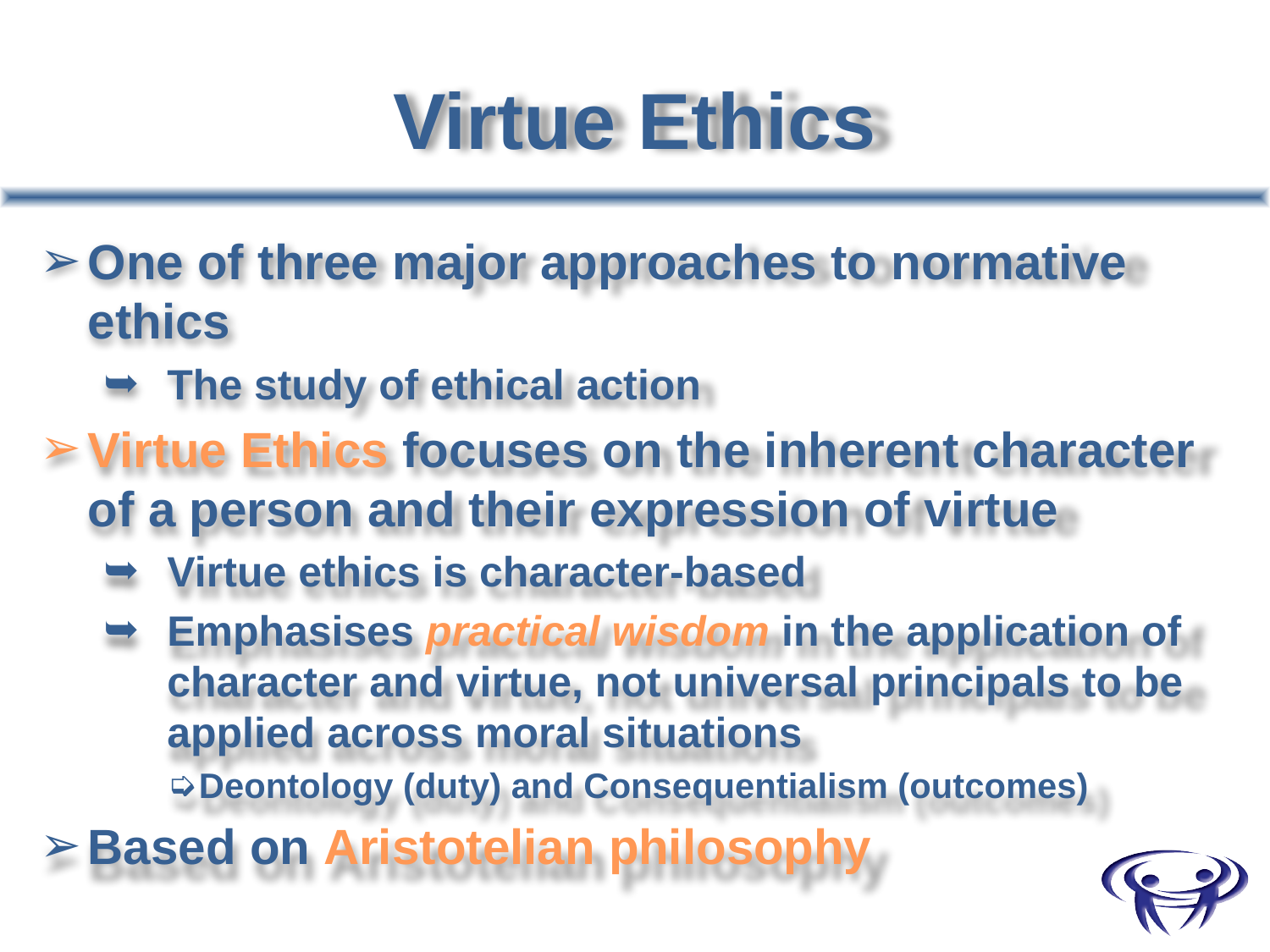

# Virtue Ethics

One of three major approaches to normative ethics
The study of ethical action
Virtue Ethics focuses on the inherent character of a person and their expression of virtue
Virtue ethics is character-based
Emphasises practical wisdom in the application of character and virtue, not universal principals to be applied across moral situations
Deontology (duty) and Consequentialism (outcomes)
Based on Aristotelian philosophy